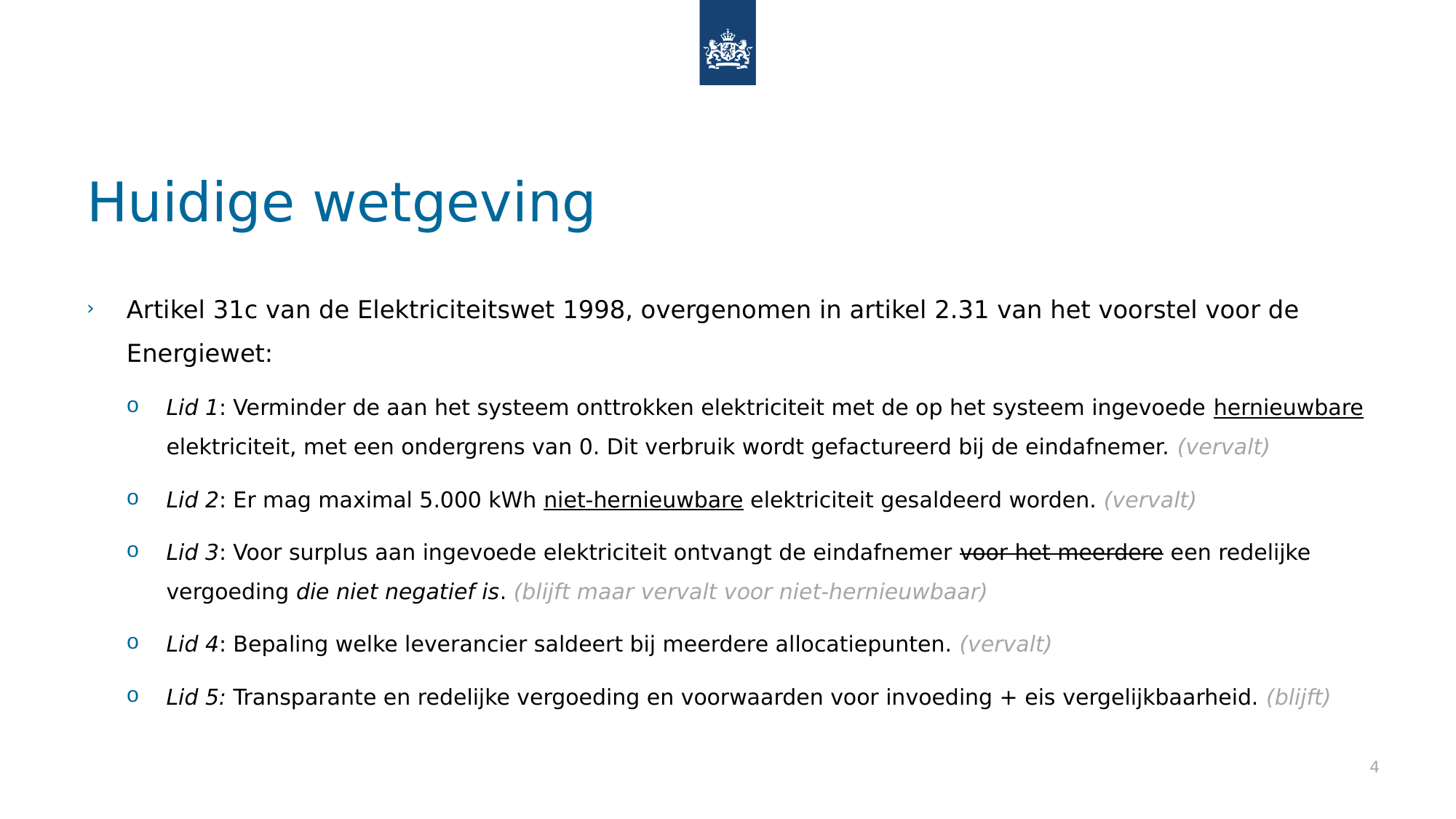

# Huidige wetgeving
Artikel 31c van de Elektriciteitswet 1998, overgenomen in artikel 2.31 van het voorstel voor de Energiewet:
Lid 1: Verminder de aan het systeem onttrokken elektriciteit met de op het systeem ingevoede hernieuwbare elektriciteit, met een ondergrens van 0. Dit verbruik wordt gefactureerd bij de eindafnemer. (vervalt)
Lid 2: Er mag maximal 5.000 kWh niet-hernieuwbare elektriciteit gesaldeerd worden. (vervalt)
Lid 3: Voor surplus aan ingevoede elektriciteit ontvangt de eindafnemer voor het meerdere een redelijke vergoeding die niet negatief is. (blijft maar vervalt voor niet-hernieuwbaar)
Lid 4: Bepaling welke leverancier saldeert bij meerdere allocatiepunten. (vervalt)
Lid 5: Transparante en redelijke vergoeding en voorwaarden voor invoeding + eis vergelijkbaarheid. (blijft)

4